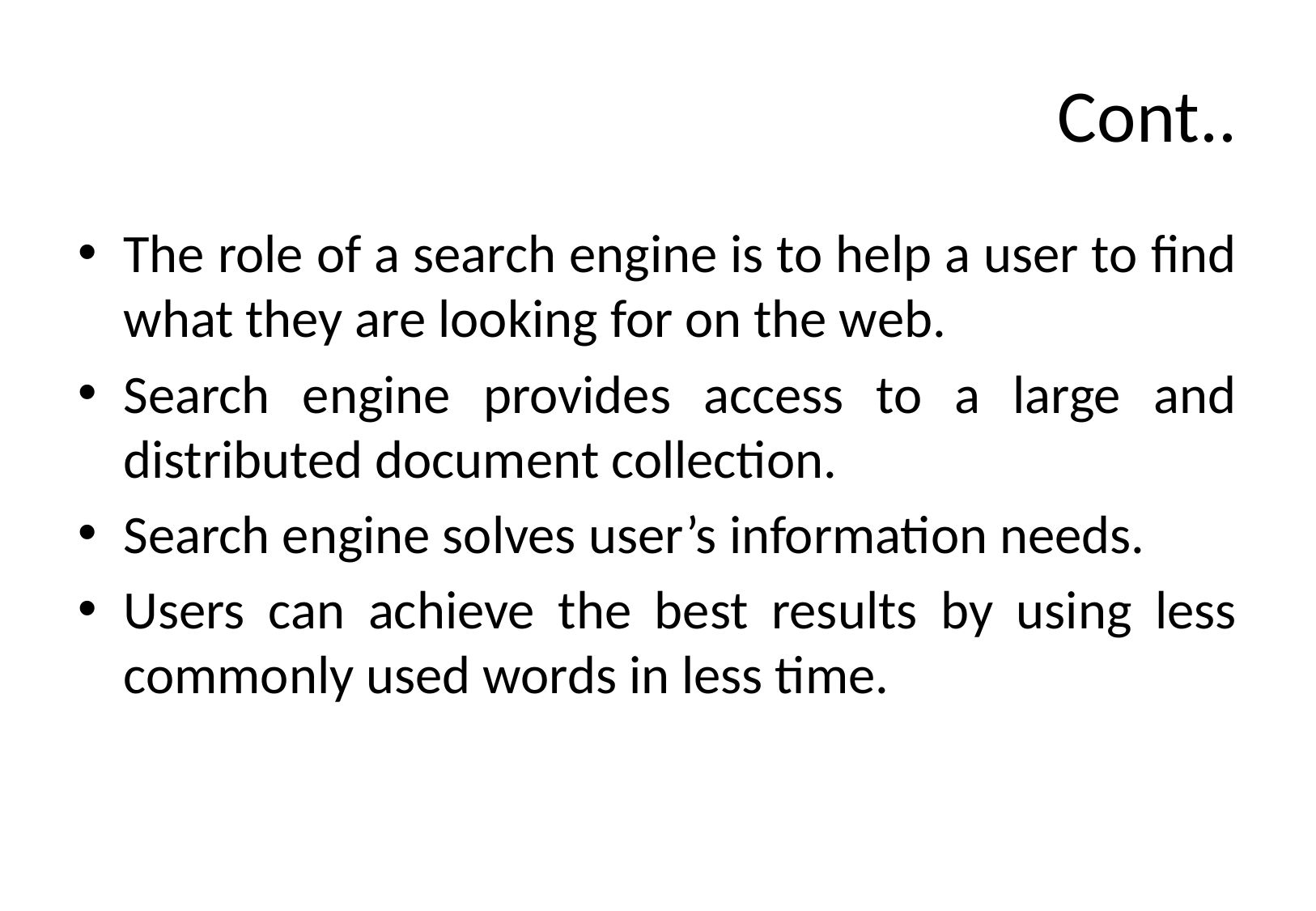

# Cont..
The role of a search engine is to help a user to find what they are looking for on the web.
Search engine provides access to a large and distributed document collection.
Search engine solves user’s information needs.
Users can achieve the best results by using less commonly used words in less time.